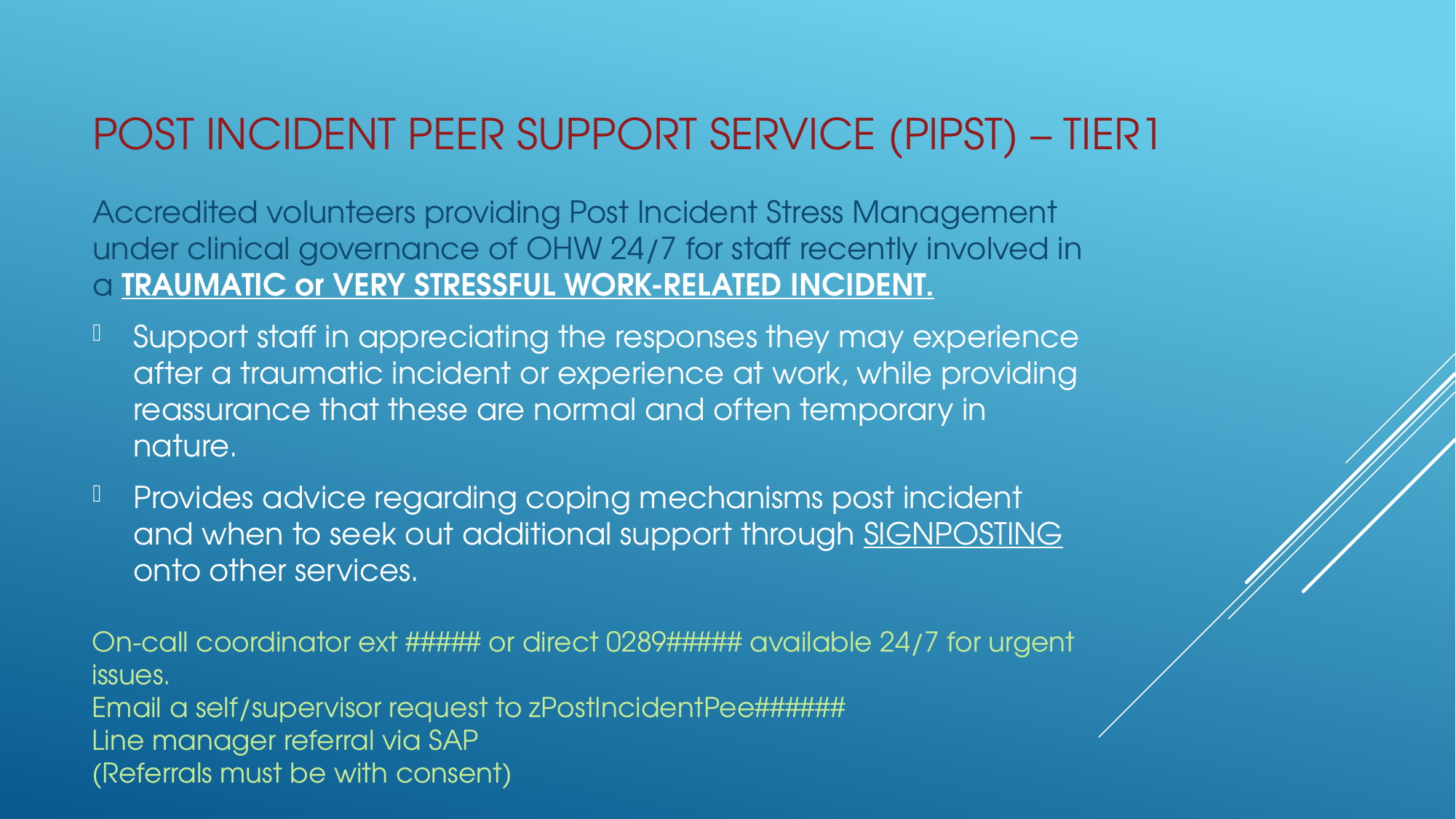

# Post incident peer support service (pipst) – TIER1
Accredited volunteers providing Post Incident Stress Management under clinical governance of OHW 24/7 for staff recently involved in a TRAUMATIC or VERY STRESSFUL WORK-RELATED INCIDENT.
Support staff in appreciating the responses they may experience after a traumatic incident or experience at work, while providing reassurance that these are normal and often temporary in nature.
Provides advice regarding coping mechanisms post incident and when to seek out additional support through SIGNPOSTING onto other services.
On-call coordinator ext ##### or direct 0289##### available 24/7 for urgent issues.
Email a self/supervisor request to zPostIncidentPee######
Line manager referral via SAP
(Referrals must be with consent)